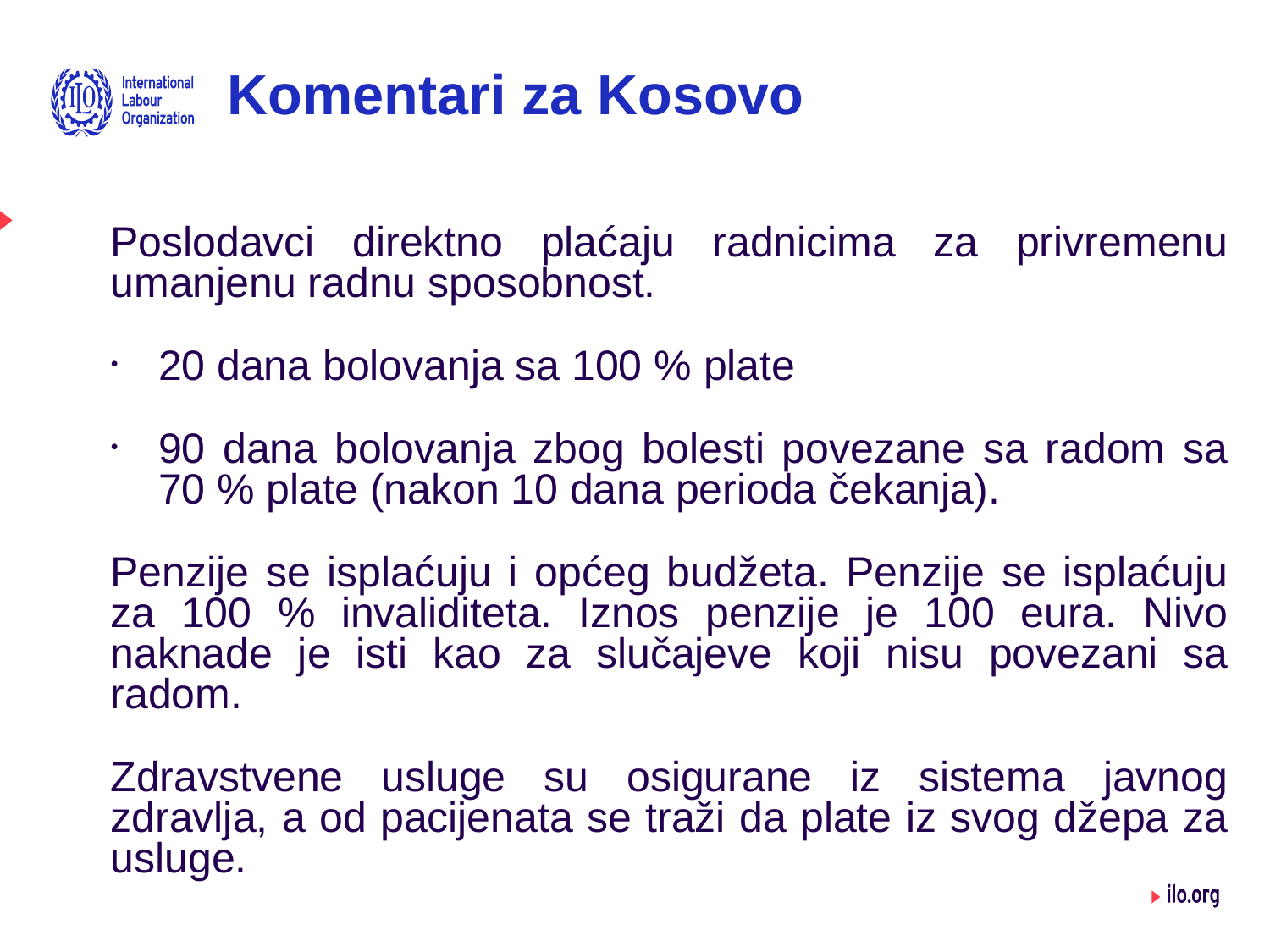

# Komentari za Kosovo
Poslodavci direktno plaćaju radnicima za privremenu umanjenu radnu sposobnost.
20 dana bolovanja sa 100 % plate
90 dana bolovanja zbog bolesti povezane sa radom sa 70 % plate (nakon 10 dana perioda čekanja).
Penzije se isplaćuju i općeg budžeta. Penzije se isplaćuju za 100 % invaliditeta. Iznos penzije je 100 eura. Nivo naknade je isti kao za slučajeve koji nisu povezani sa radom.
Zdravstvene usluge su osigurane iz sistema javnog zdravlja, a od pacijenata se traži da plate iz svog džepa za usluge.